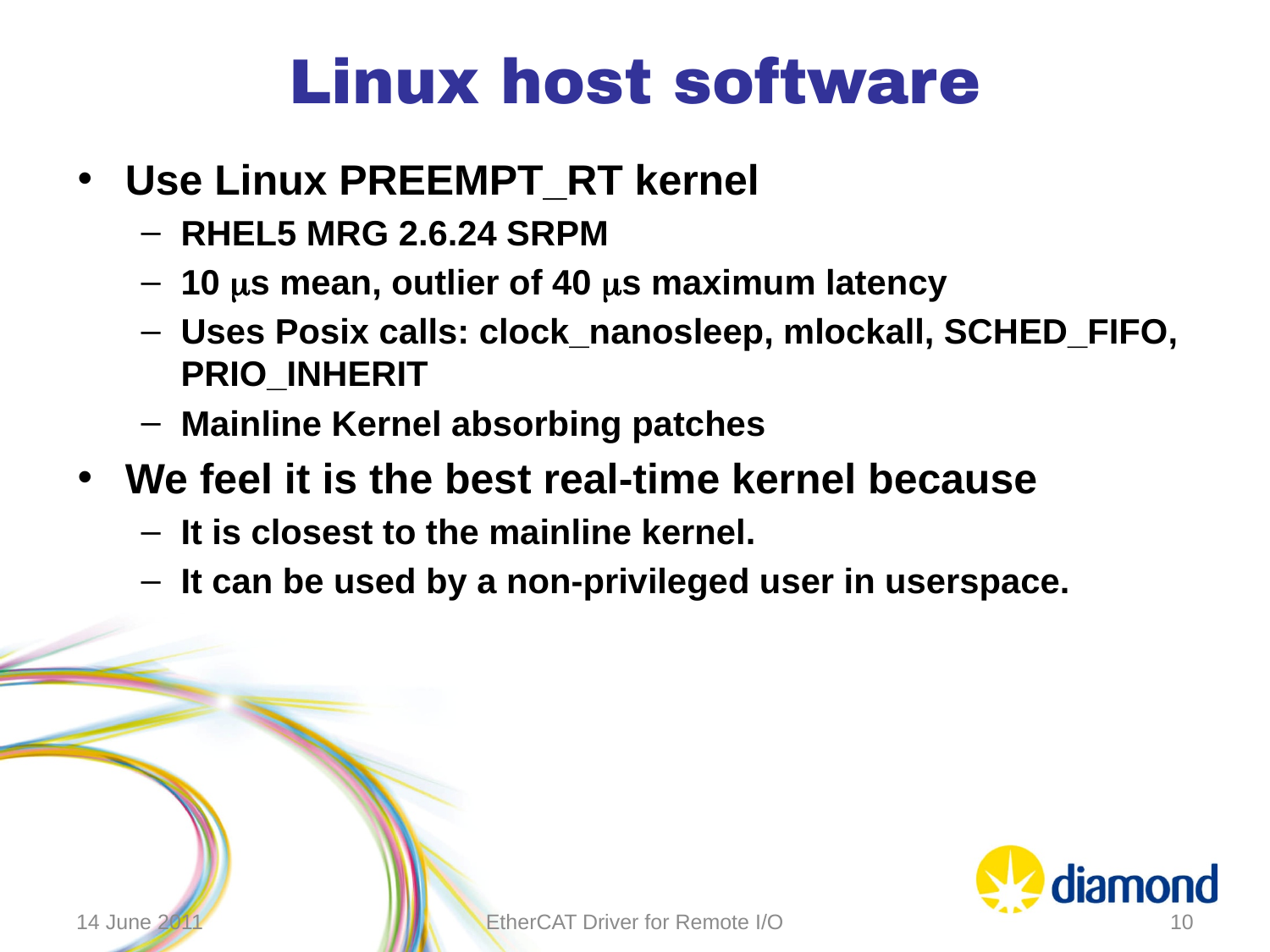

# Linux host software
Use Linux PREEMPT_RT kernel
RHEL5 MRG 2.6.24 SRPM
10 μs mean, outlier of 40 μs maximum latency
Uses Posix calls: clock_nanosleep, mlockall, SCHED_FIFO, PRIO_INHERIT
Mainline Kernel absorbing patches
We feel it is the best real-time kernel because
It is closest to the mainline kernel.
It can be used by a non-privileged user in userspace.

14 June 2011
EtherCAT Driver for Remote I/O
10